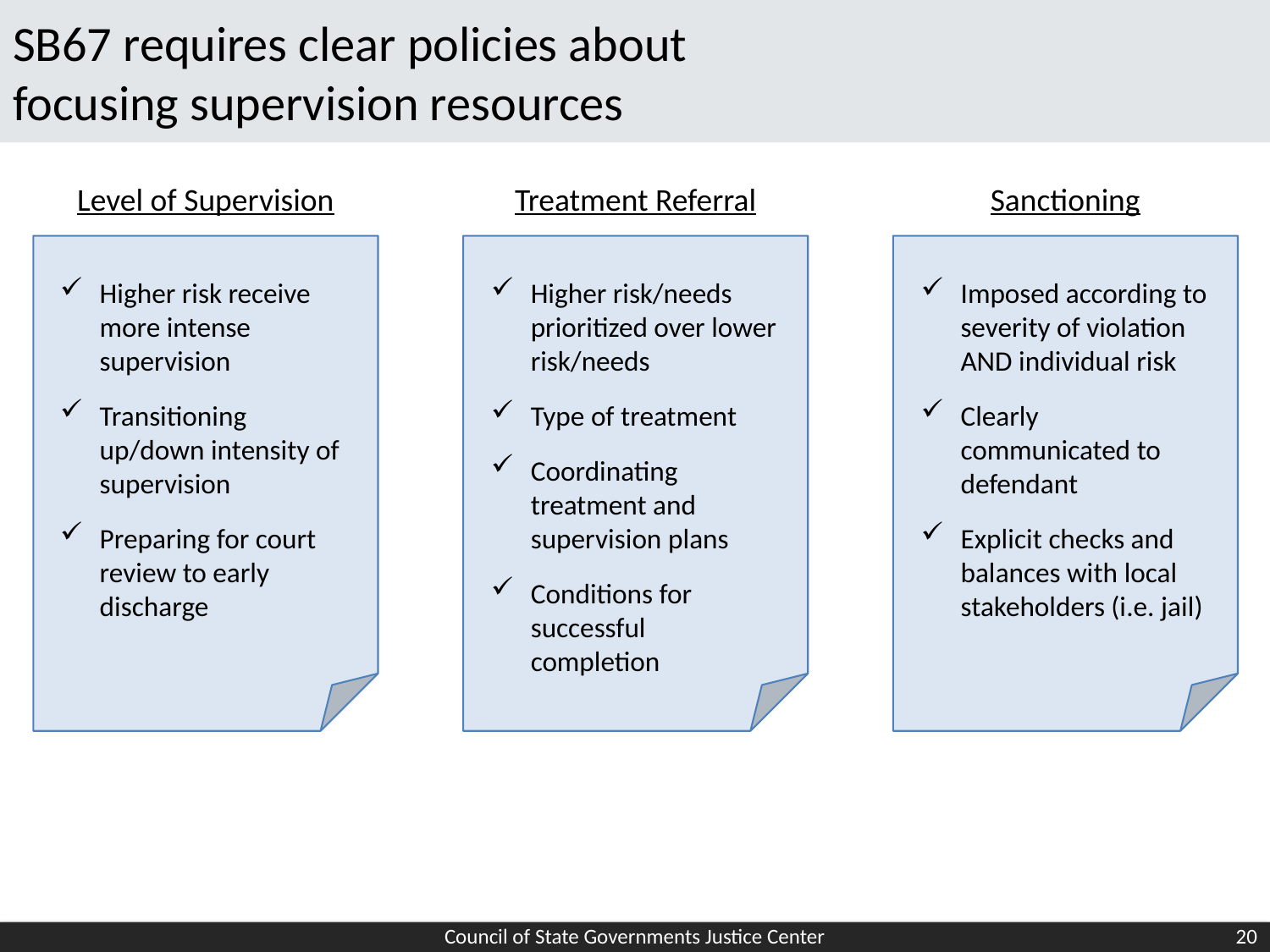

# SB67 requires clear policies about focusing supervision resources
Level of Supervision
Treatment Referral
Sanctioning

Higher risk receive more intense supervision
Transitioning up/down intensity of supervision
Preparing for court review to early discharge
Higher risk/needs prioritized over lower risk/needs
Type of treatment
Coordinating treatment and supervision plans
Conditions for successful completion
Imposed according to severity of violation AND individual risk
Clearly communicated to defendant
Explicit checks and balances with local stakeholders (i.e. jail)
Council of State Governments Justice Center
20